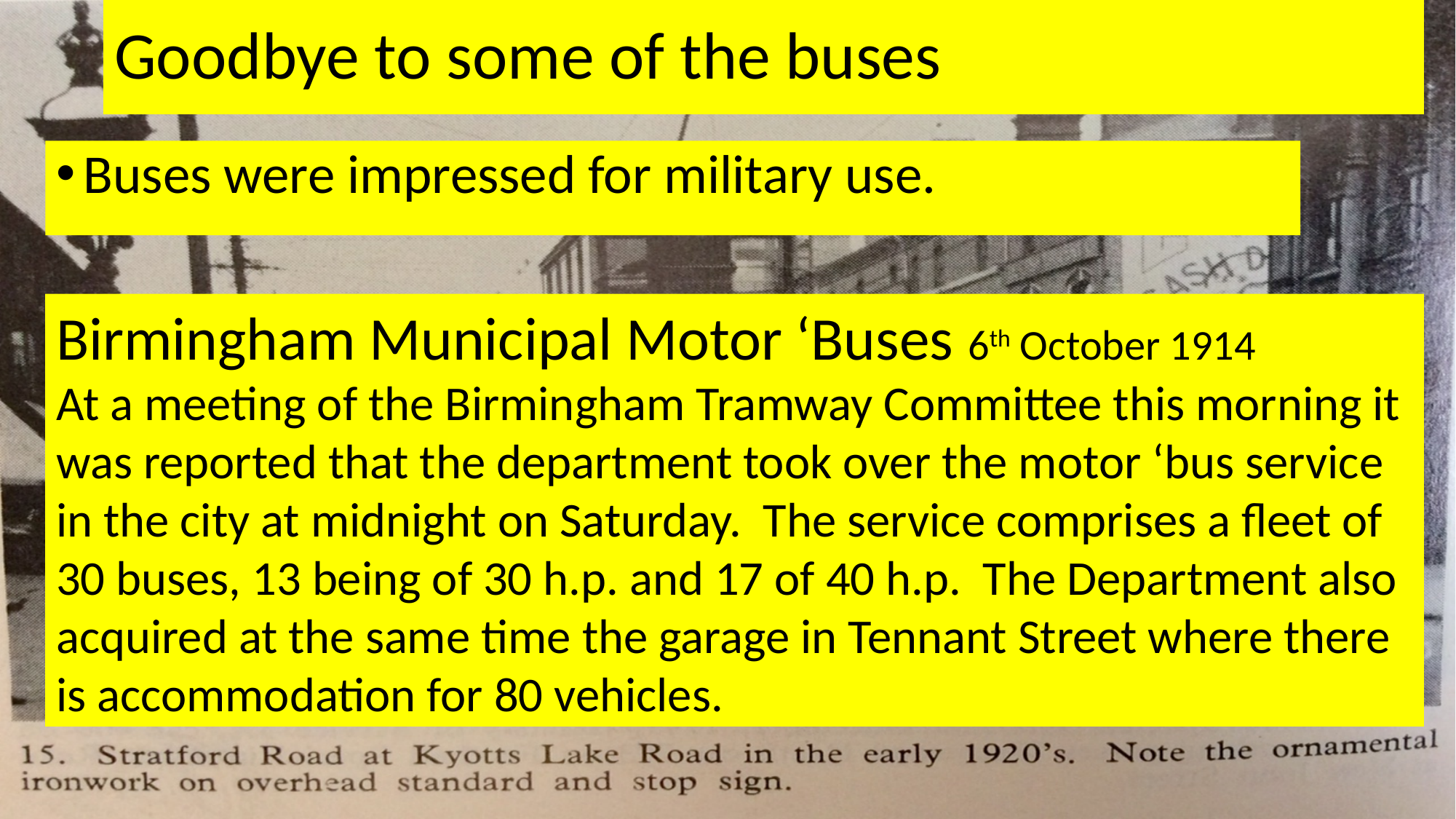

# Goodbye to some of the buses
Buses were impressed for military use.
Birmingham Municipal Motor ‘Buses 6th October 1914
At a meeting of the Birmingham Tramway Committee this morning it was reported that the department took over the motor ‘bus service in the city at midnight on Saturday.  The service comprises a fleet of 30 buses, 13 being of 30 h.p. and 17 of 40 h.p.  The Department also acquired at the same time the garage in Tennant Street where there is accommodation for 80 vehicles.